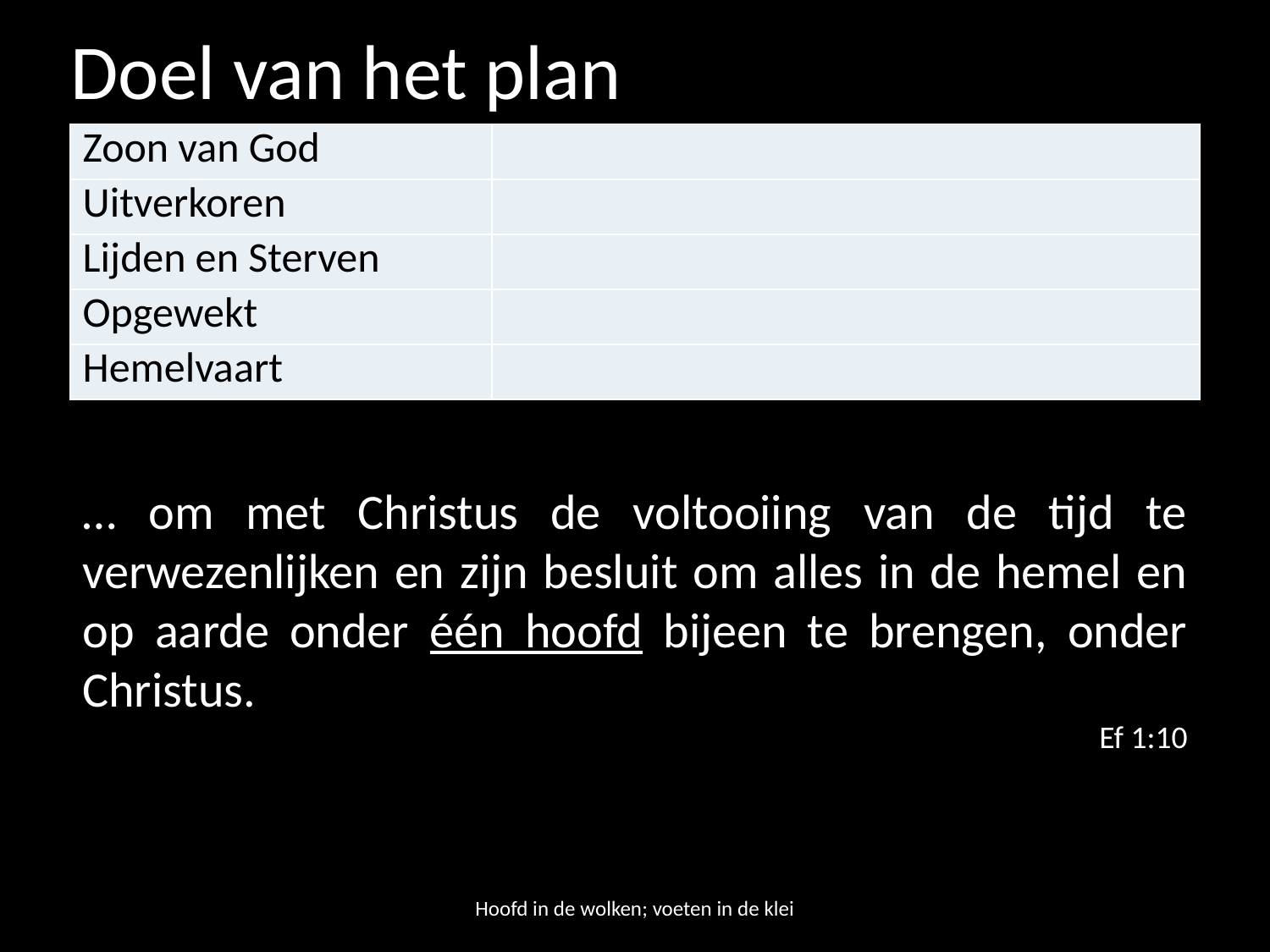

# Doel van het plan
| Zoon van God |  |
| --- | --- |
| Uitverkoren |  |
| Lijden en Sterven |  |
| Opgewekt |  |
| Hemelvaart |  |
… om met Christus de voltooiing van de tijd te verwezenlijken en zijn besluit om alles in de hemel en op aarde onder één hoofd bijeen te brengen, onder Christus.
Ef 1:10
Hoofd in de wolken; voeten in de klei